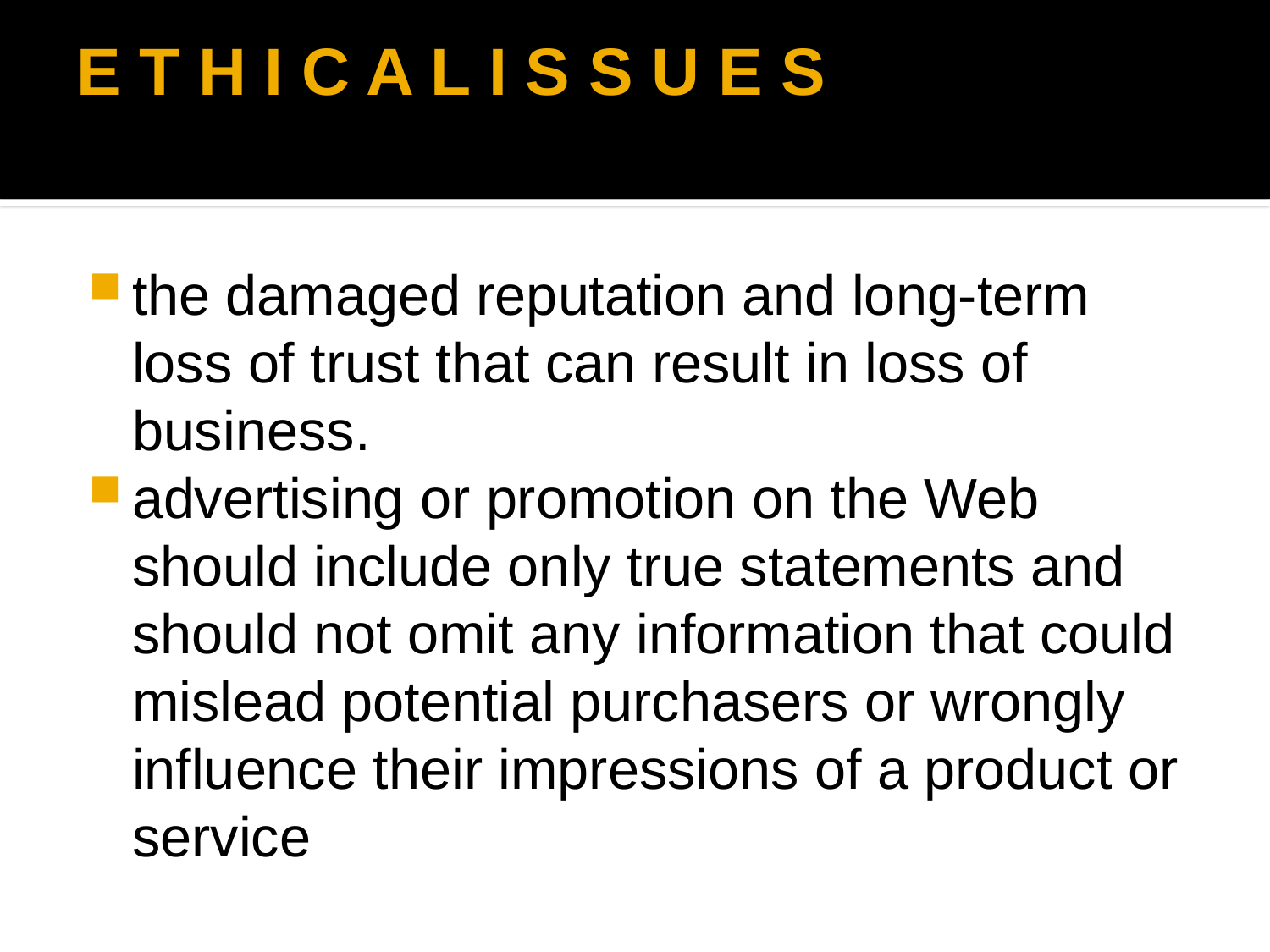

# E T H I C A L I S S U E S
the damaged reputation and long-term loss of trust that can result in loss of business.
advertising or promotion on the Web should include only true statements and should not omit any information that could mislead potential purchasers or wrongly influence their impressions of a product or service